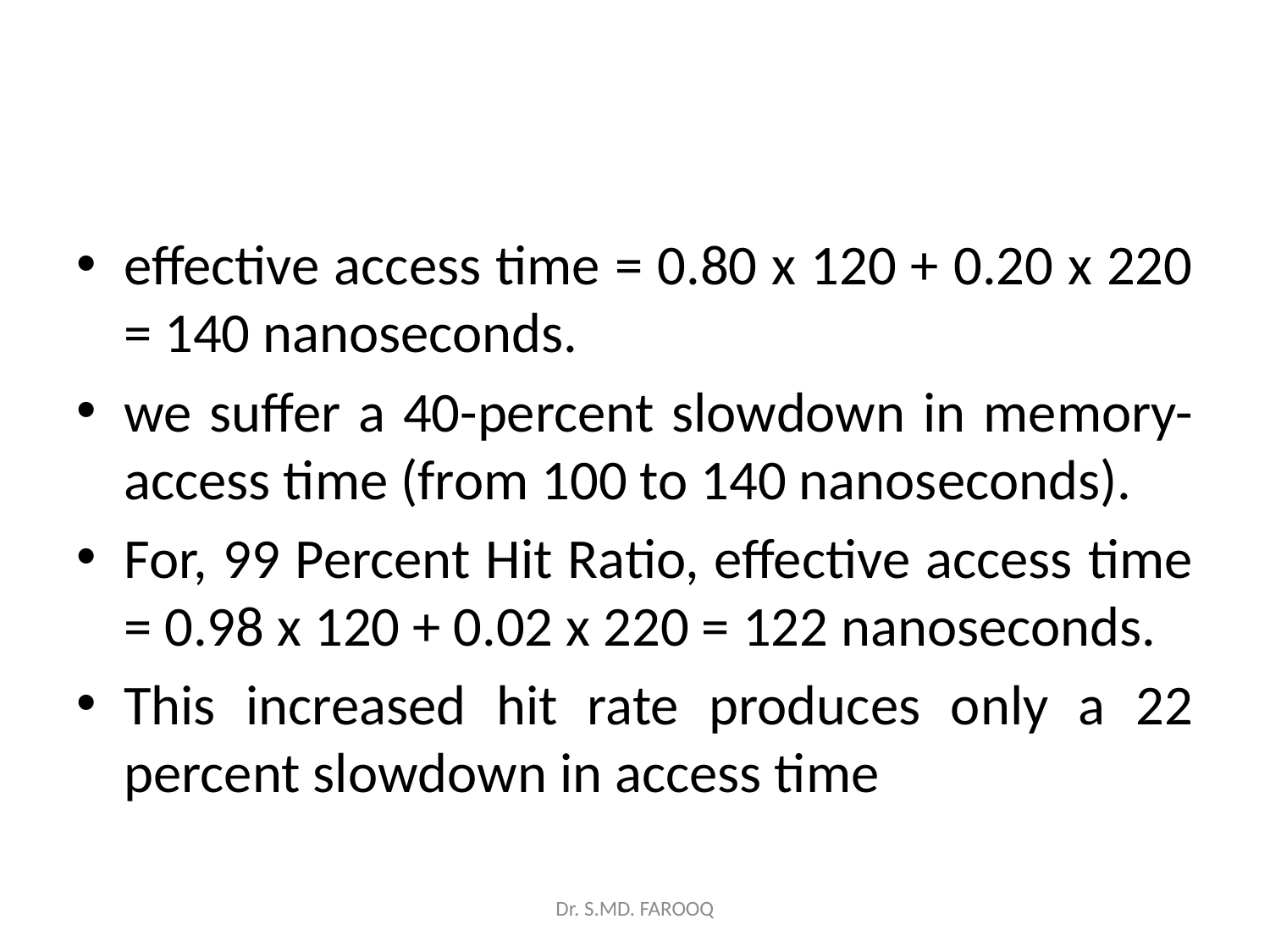

#
effective access time = 0.80 x 120 + 0.20 x 220 = 140 nanoseconds.
we suffer a 40-percent slowdown in memory-access time (from 100 to 140 nanoseconds).
For, 99 Percent Hit Ratio, effective access time = 0.98 x 120 + 0.02 x 220 = 122 nanoseconds.
This increased hit rate produces only a 22 percent slowdown in access time
Dr. S.MD. FAROOQ